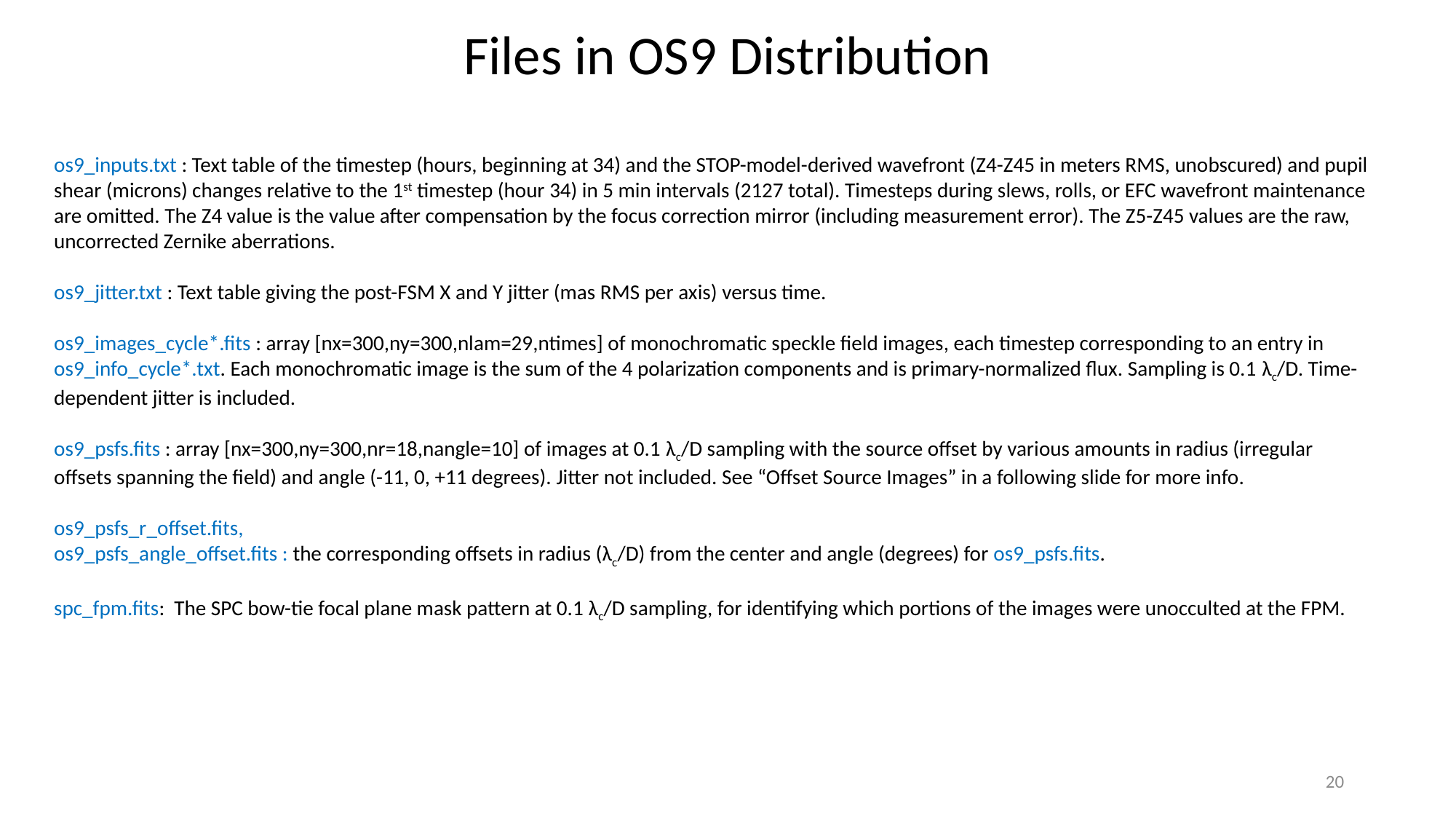

# Files in OS9 Distribution
os9_inputs.txt : Text table of the timestep (hours, beginning at 34) and the STOP-model-derived wavefront (Z4-Z45 in meters RMS, unobscured) and pupil shear (microns) changes relative to the 1st timestep (hour 34) in 5 min intervals (2127 total). Timesteps during slews, rolls, or EFC wavefront maintenance are omitted. The Z4 value is the value after compensation by the focus correction mirror (including measurement error). The Z5-Z45 values are the raw, uncorrected Zernike aberrations.

os9_jitter.txt : Text table giving the post-FSM X and Y jitter (mas RMS per axis) versus time.

os9_images_cycle*.fits : array [nx=300,ny=300,nlam=29,ntimes] of monochromatic speckle field images, each timestep corresponding to an entry in   os9_info_cycle*.txt. Each monochromatic image is the sum of the 4 polarization components and is primary-normalized flux. Sampling is 0.1 λc/D. Time-dependent jitter is included.

os9_psfs.fits : array [nx=300,ny=300,nr=18,nangle=10] of images at 0.1 λc/D sampling with the source offset by various amounts in radius (irregular offsets spanning the field) and angle (-11, 0, +11 degrees). Jitter not included. See “Offset Source Images” in a following slide for more info.

os9_psfs_r_offset.fits,
os9_psfs_angle_offset.fits : the corresponding offsets in radius (λc/D) from the center and angle (degrees) for os9_psfs.fits.

spc_fpm.fits:  The SPC bow-tie focal plane mask pattern at 0.1 λc/D sampling, for identifying which portions of the images were unocculted at the FPM.

20